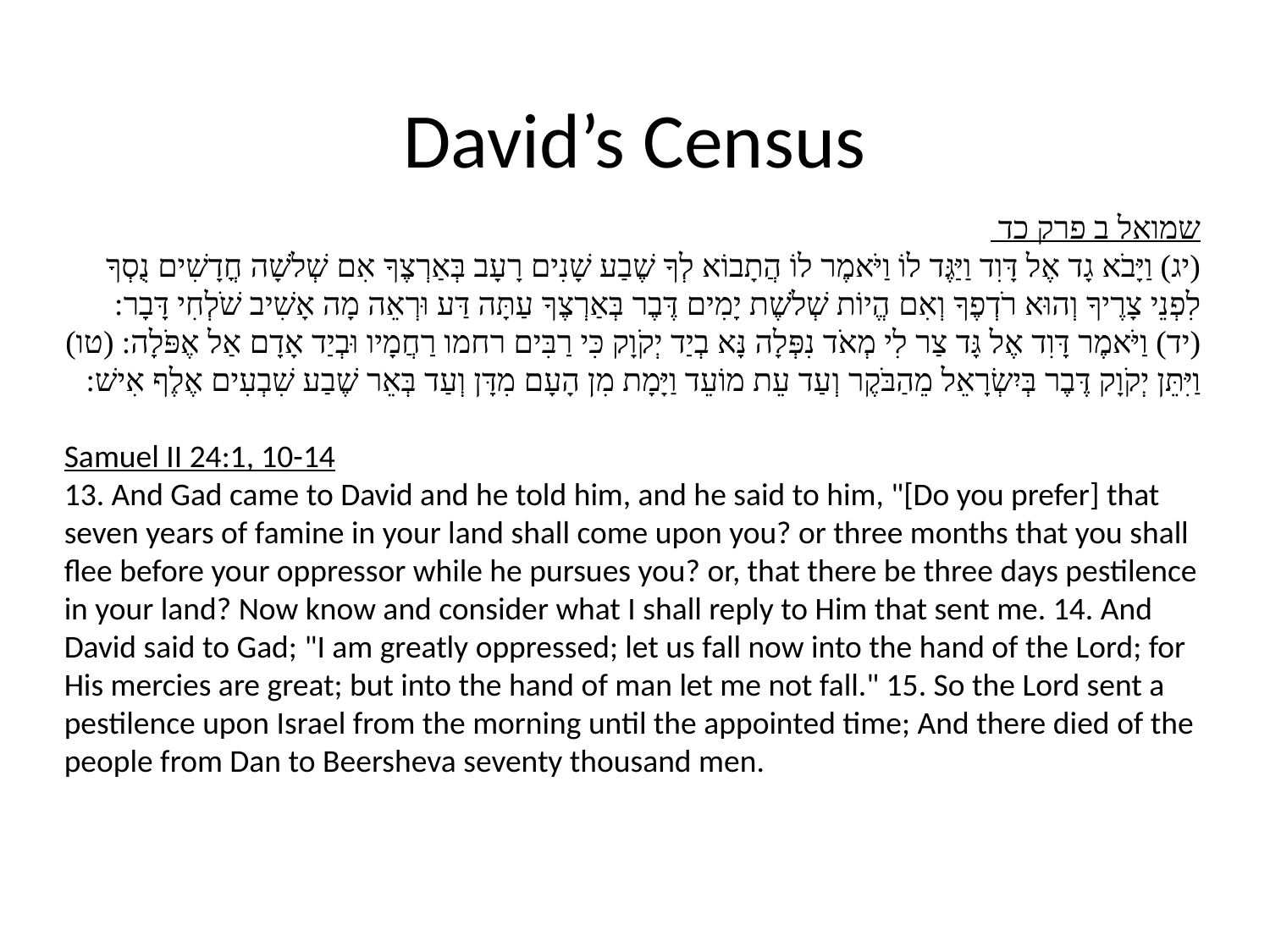

# David’s Census
שמואל ב פרק כד
(יג) וַיָּבֹא גָד אֶל דָּוִד וַיַּגֶּד לוֹ וַיֹּאמֶר לוֹ הֲתָבוֹא לְךָ שֶׁבַע שָׁנִים רָעָב בְּאַרְצֶךָ אִם שְׁלֹשָׁה חֳדָשִׁים נֻסְךָ לִפְנֵי צָרֶיךָ וְהוּא רֹדְפֶךָ וְאִם הֱיוֹת שְׁלֹשֶׁת יָמִים דֶּבֶר בְּאַרְצֶךָ עַתָּה דַּע וּרְאֵה מָה אָשִׁיב שֹׁלְחִי דָּבָר: (יד) וַיֹּאמֶר דָּוִד אֶל גָּד צַר לִי מְאֹד נִפְּלָה נָּא בְיַד יְקֹוָק כִּי רַבִּים רחמו רַחֲמָיו וּבְיַד אָדָם אַל אֶפֹּלָה: (טו) וַיִּתֵּן יְקֹוָק דֶּבֶר בְּיִשְׂרָאֵל מֵהַבֹּקֶר וְעַד עֵת מוֹעֵד וַיָּמָת מִן הָעָם מִדָּן וְעַד בְּאֵר שֶׁבַע שִׁבְעִים אֶלֶף אִישׁ:

Samuel II 24:1, 10-14
13. And Gad came to David and he told him, and he said to him, "[Do you prefer] that seven years of famine in your land shall come upon you? or three months that you shall flee before your oppressor while he pursues you? or, that there be three days pestilence in your land? Now know and consider what I shall reply to Him that sent me. 14. And David said to Gad; "I am greatly oppressed; let us fall now into the hand of the Lord; for His mercies are great; but into the hand of man let me not fall." 15. So the Lord sent a pestilence upon Israel from the morning until the appointed time; And there died of the people from Dan to Beersheva seventy thousand men.